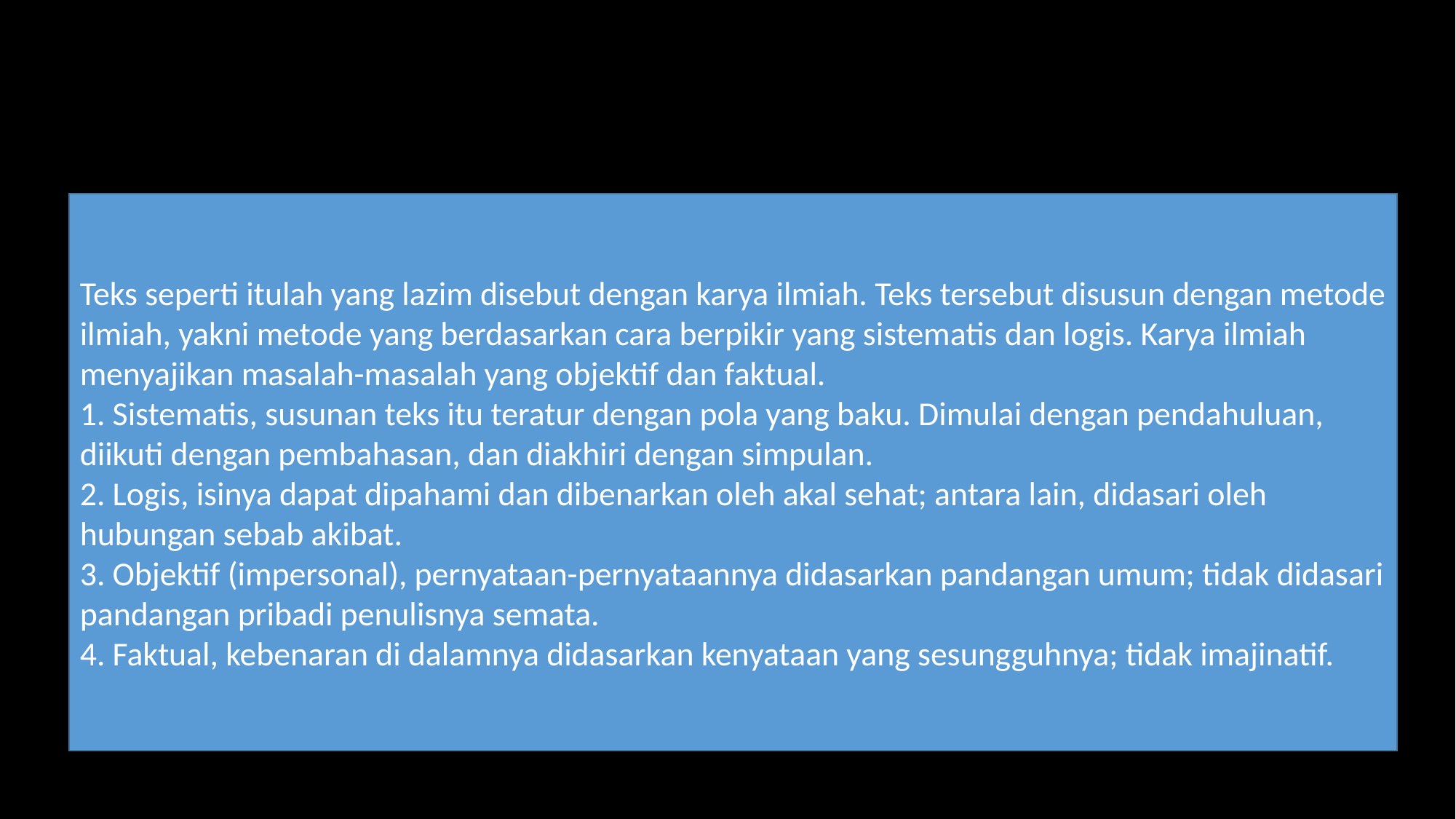

Teks seperti itulah yang lazim disebut dengan karya ilmiah. Teks tersebut disusun dengan metode ilmiah, yakni metode yang berdasarkan cara berpikir yang sistematis dan logis. Karya ilmiah menyajikan masalah-masalah yang objektif dan faktual.
1. Sistematis, susunan teks itu teratur dengan pola yang baku. Dimulai dengan pendahuluan, diikuti dengan pembahasan, dan diakhiri dengan simpulan.
2. Logis, isinya dapat dipahami dan dibenarkan oleh akal sehat; antara lain, didasari oleh hubungan sebab akibat.
3. Objektif (impersonal), pernyataan-pernyataannya didasarkan pandangan umum; tidak didasari pandangan pribadi penulisnya semata.
4. Faktual, kebenaran di dalamnya didasarkan kenyataan yang sesungguhnya; tidak imajinatif.